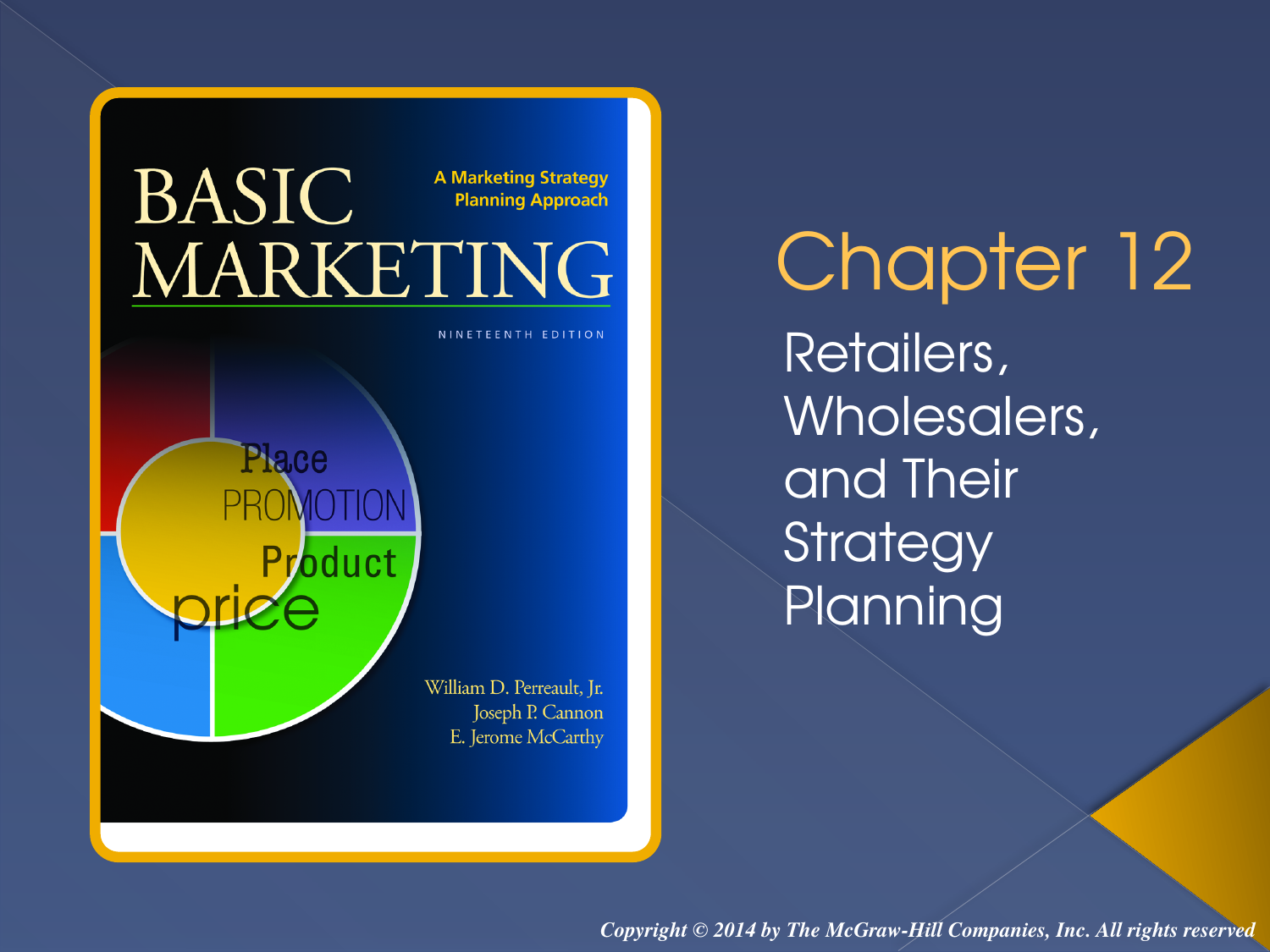

# Chapter 12
Retailers, Wholesalers, and Their Strategy Planning
Copyright © 2014 by The McGraw-Hill Companies, Inc. All rights reserved